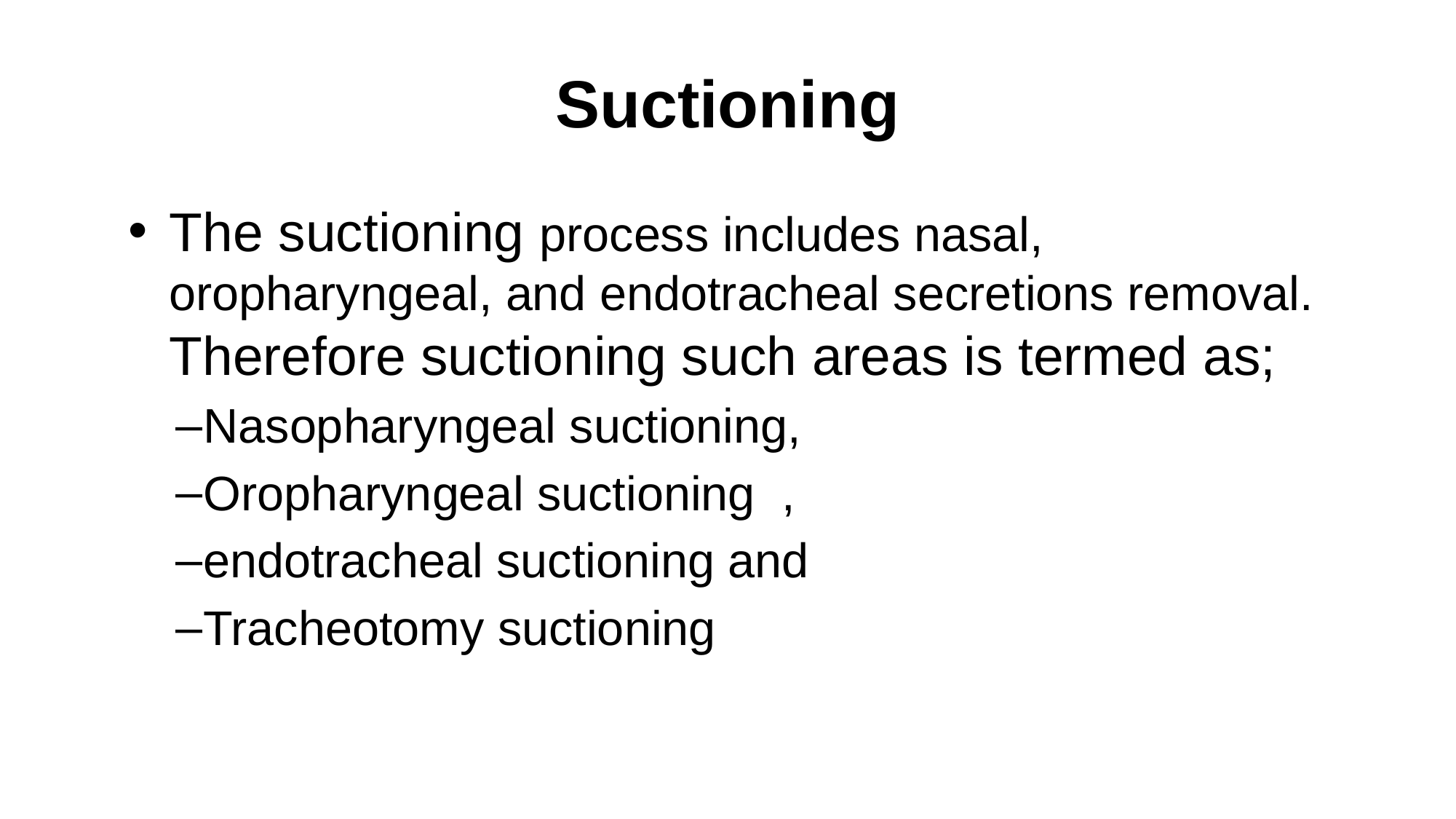

# Suctioning
The suctioning process includes nasal, oropharyngeal, and endotracheal secretions removal. Therefore suctioning such areas is termed as;
Nasopharyngeal suctioning,
Oropharyngeal suctioning  ,
endotracheal suctioning and
Tracheotomy suctioning